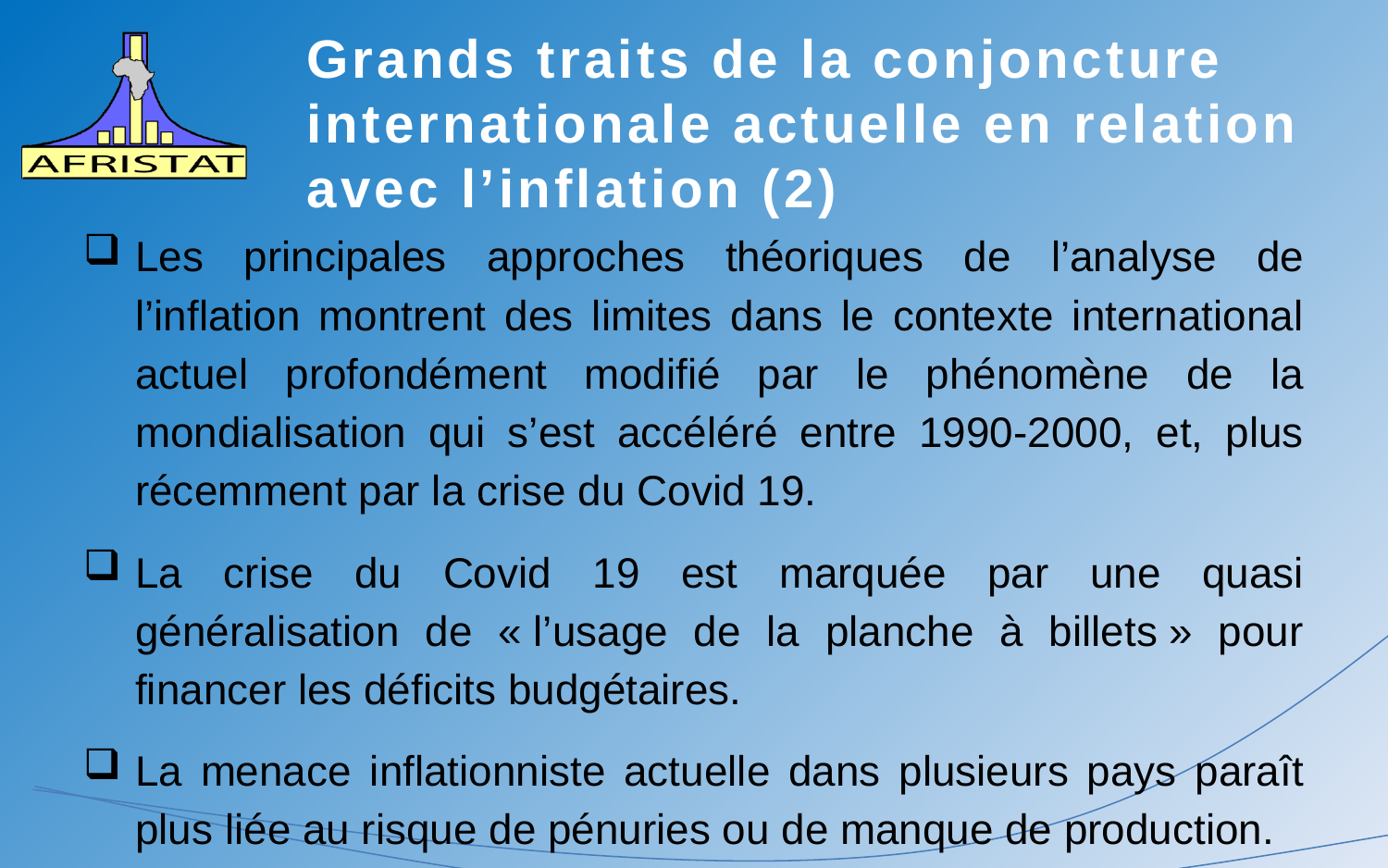

# Grands traits de la conjoncture internationale actuelle en relation avec l’inflation (2)
Les principales approches théoriques de l’analyse de l’inflation montrent des limites dans le contexte international actuel profondément modifié par le phénomène de la mondialisation qui s’est accéléré entre 1990-2000, et, plus récemment par la crise du Covid 19.
La crise du Covid 19 est marquée par une quasi généralisation de « l’usage de la planche à billets » pour financer les déficits budgétaires.
La menace inflationniste actuelle dans plusieurs pays paraît plus liée au risque de pénuries ou de manque de production.